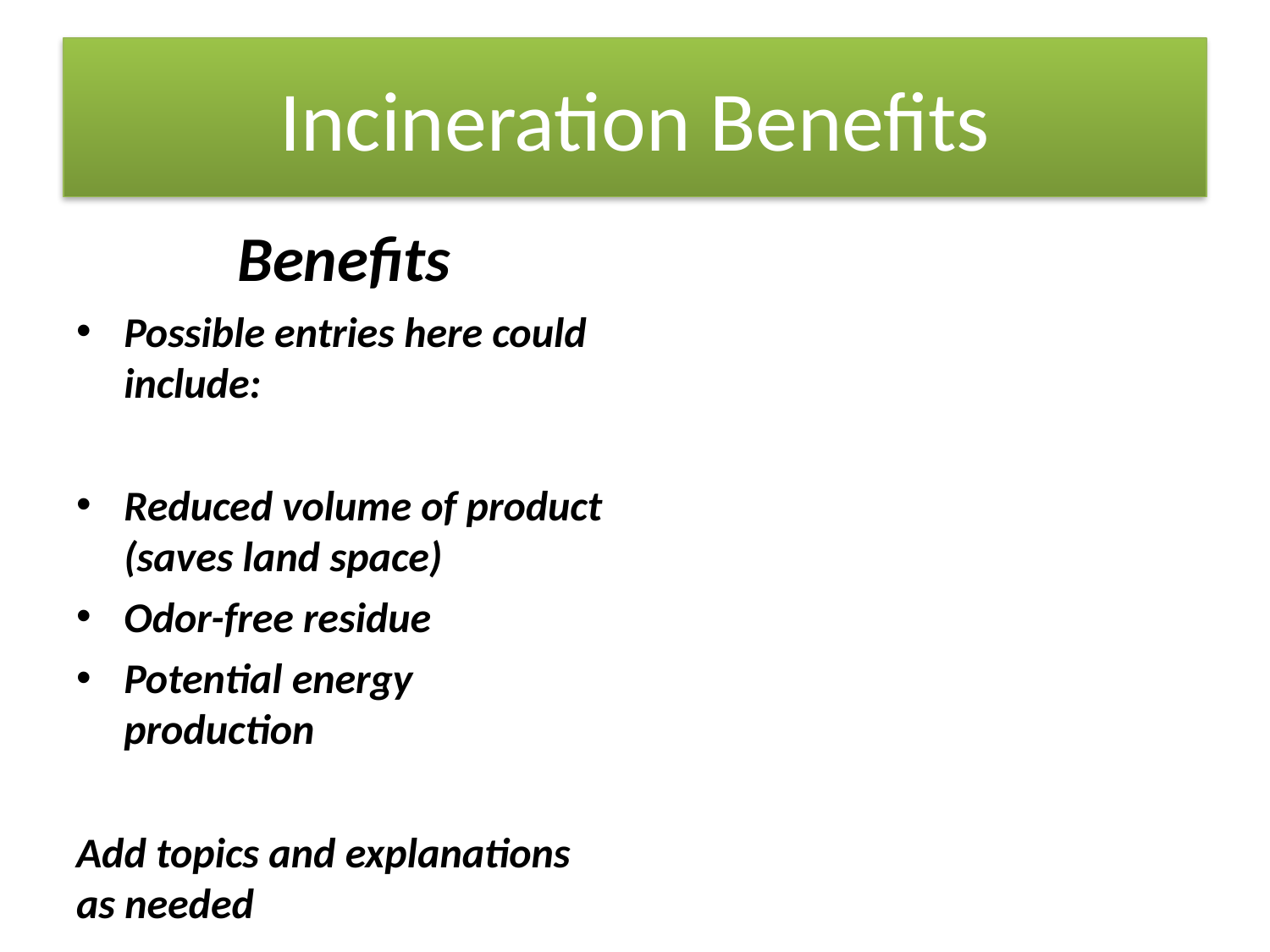

# Incineration Benefits
Benefits
Possible entries here could include:

Reduced volume of product (saves land space)
Odor-free residue
Potential energy production

Add topics and explanations as needed